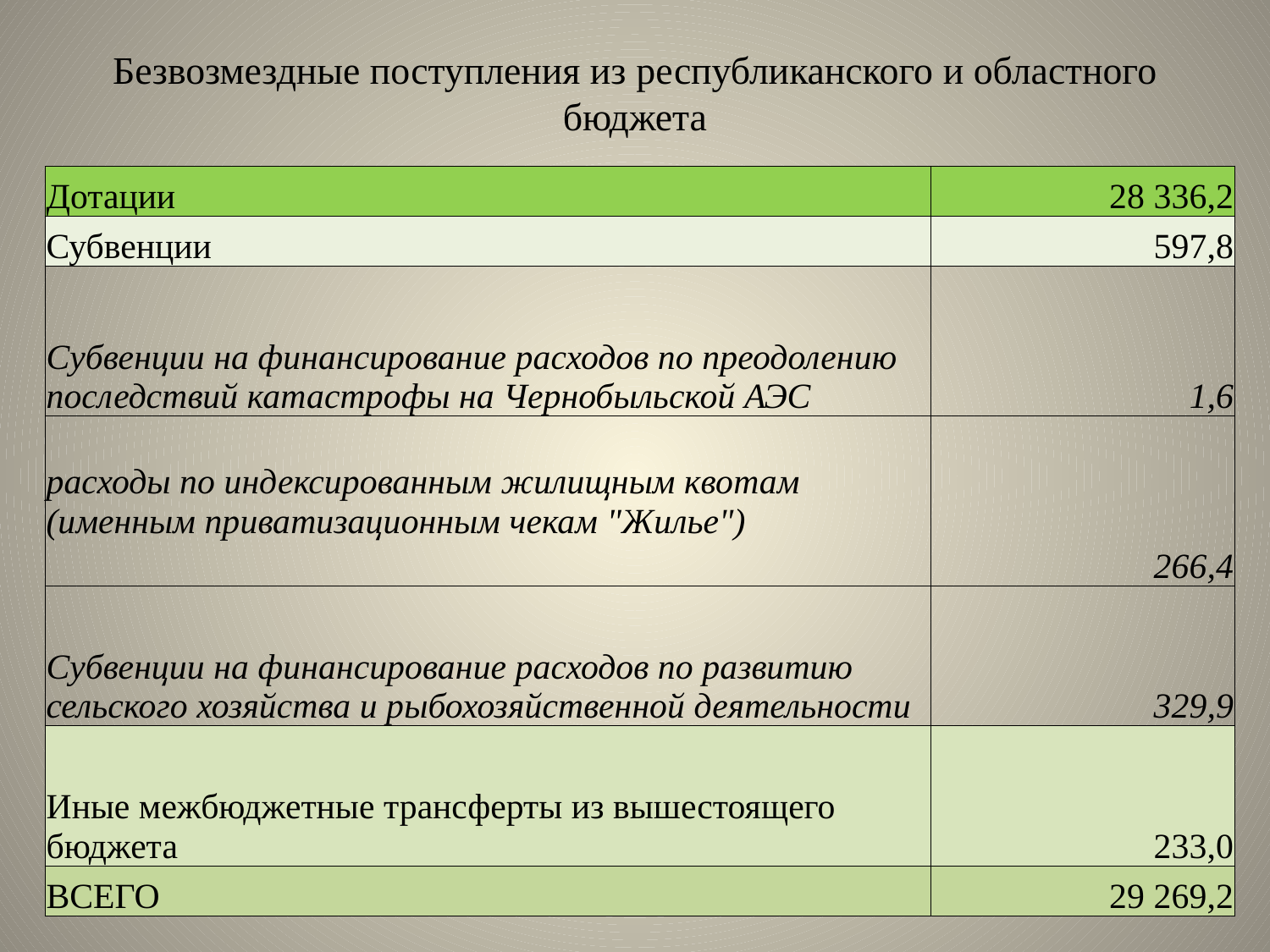

# Безвозмездные поступления из республиканского и областного бюджета
| Дотации | 28 336,2 |
| --- | --- |
| Субвенции | 597,8 |
| Субвенции на финансирование расходов по преодолению последствий катастрофы на Чернобыльской АЭС | 1,6 |
| расходы по индексированным жилищным квотам (именным приватизационным чекам "Жилье") | 266,4 |
| Субвенции на финансирование расходов по развитию сельского хозяйства и рыбохозяйственной деятельности | 329,9 |
| Иные межбюджетные трансферты из вышестоящего бюджета | 233,0 |
| ВСЕГО | 29 269,2 |